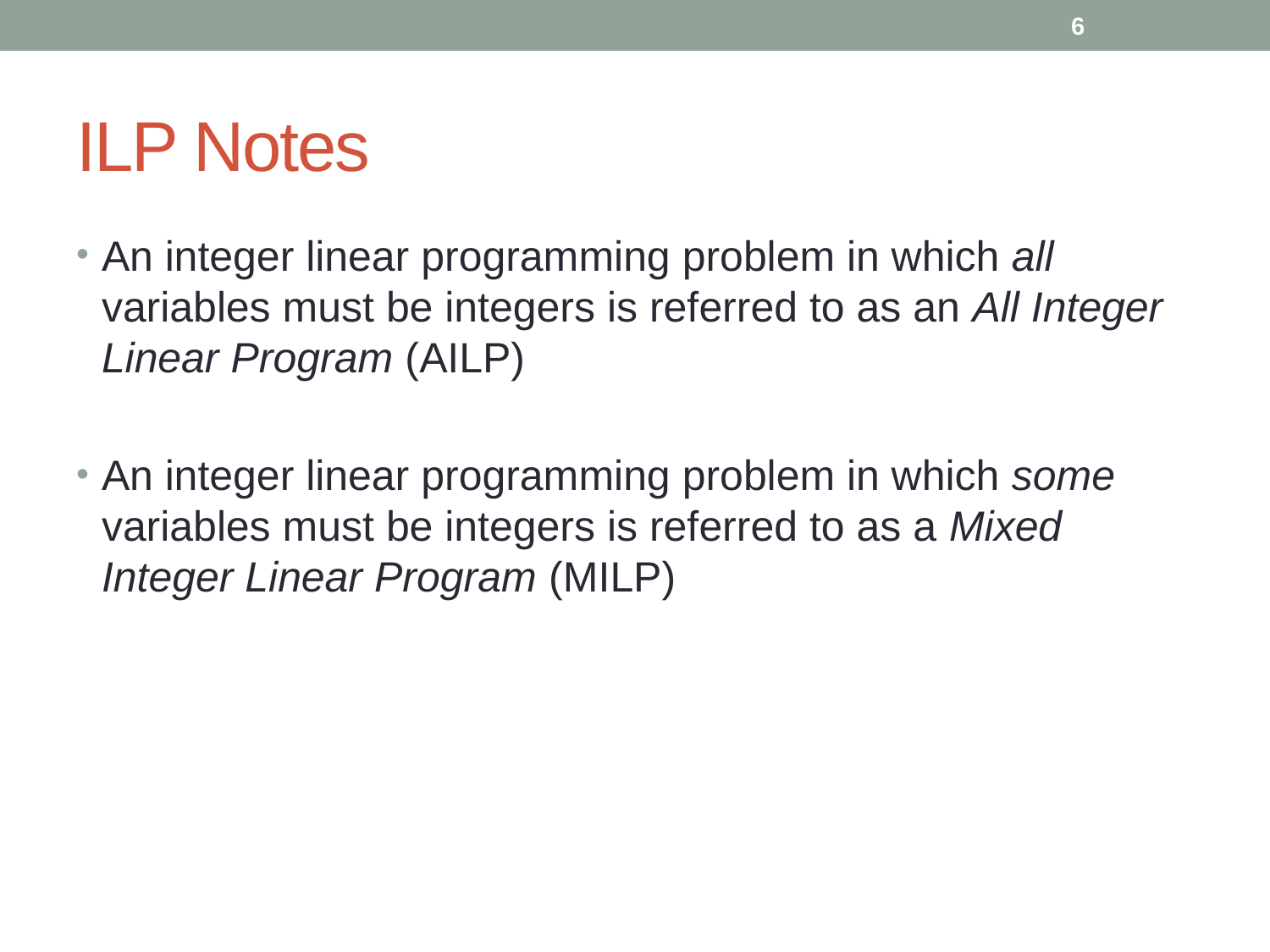

6
# ILP Notes
An integer linear programming problem in which all variables must be integers is referred to as an All Integer Linear Program (AILP)

An integer linear programming problem in which some variables must be integers is referred to as a Mixed Integer Linear Program (MILP)